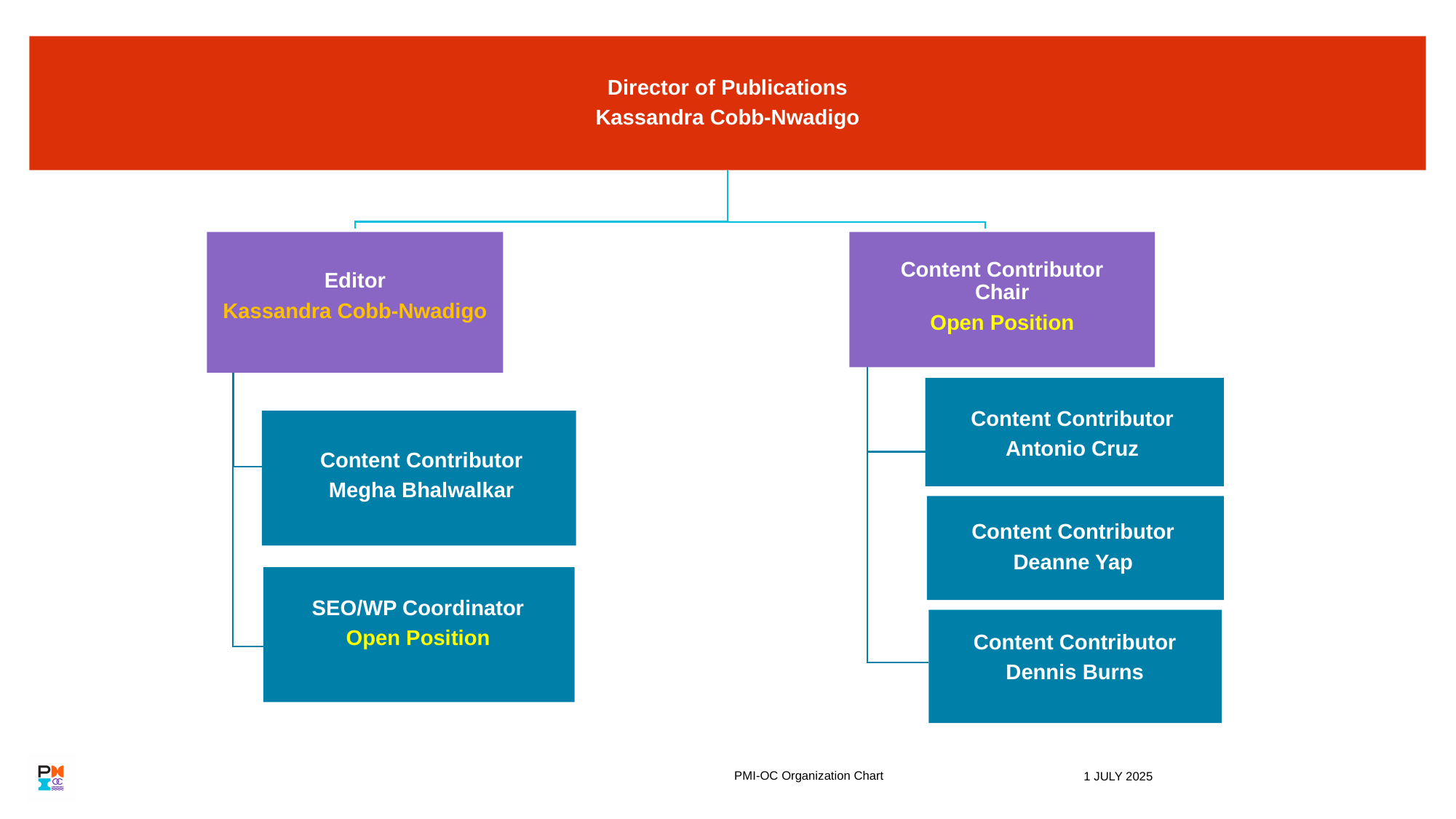

Director of Publications
Kassandra Cobb-Nwadigo

Editor
Kassandra Cobb-Nwadigo
Content Contributor Chair
Open Position

Content Contributor
Antonio Cruz

Content Contributor
Megha Bhalwalkar

Content Contributor
Deanne Yap

SEO/WP Coordinator
Open Position

Content Contributor
Dennis Burns
PMI-OC Organization Chart
1 JULY 2025
23